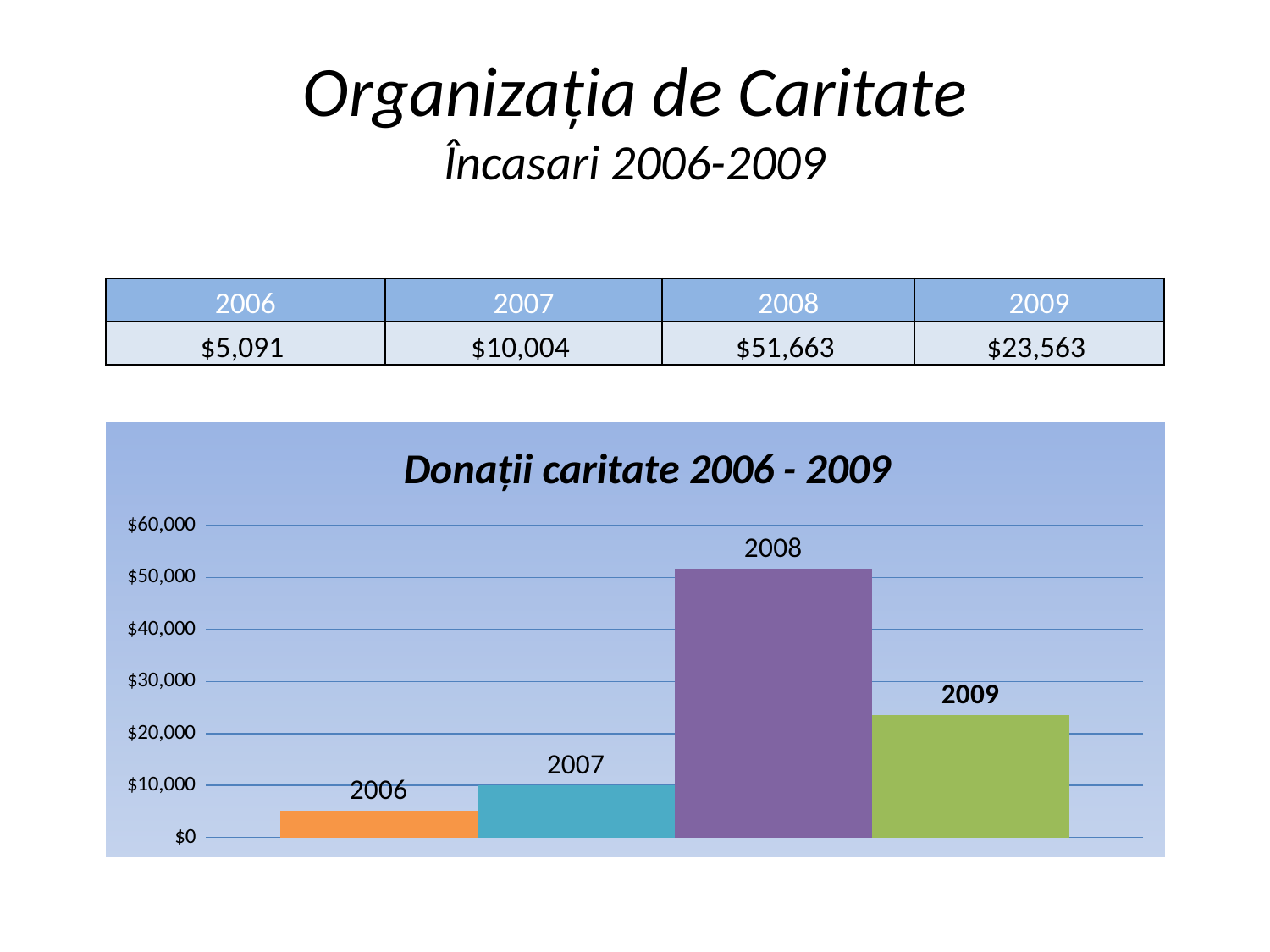

# Organizația de Caritate Încasari 2006-2009
|  |  |  |  |
| --- | --- | --- | --- |
| 2006 | 2007 | 2008 | 2009 |
| $5,091 | $10,004 | $51,663 | $23,563 |

### Chart: Donații caritate 2006 - 2009

| Category |  |  |  |  |
|---|---|---|---|---|
| 2009 | 5091.0 | 10004.0 | 51663.0 | 23563.0 |